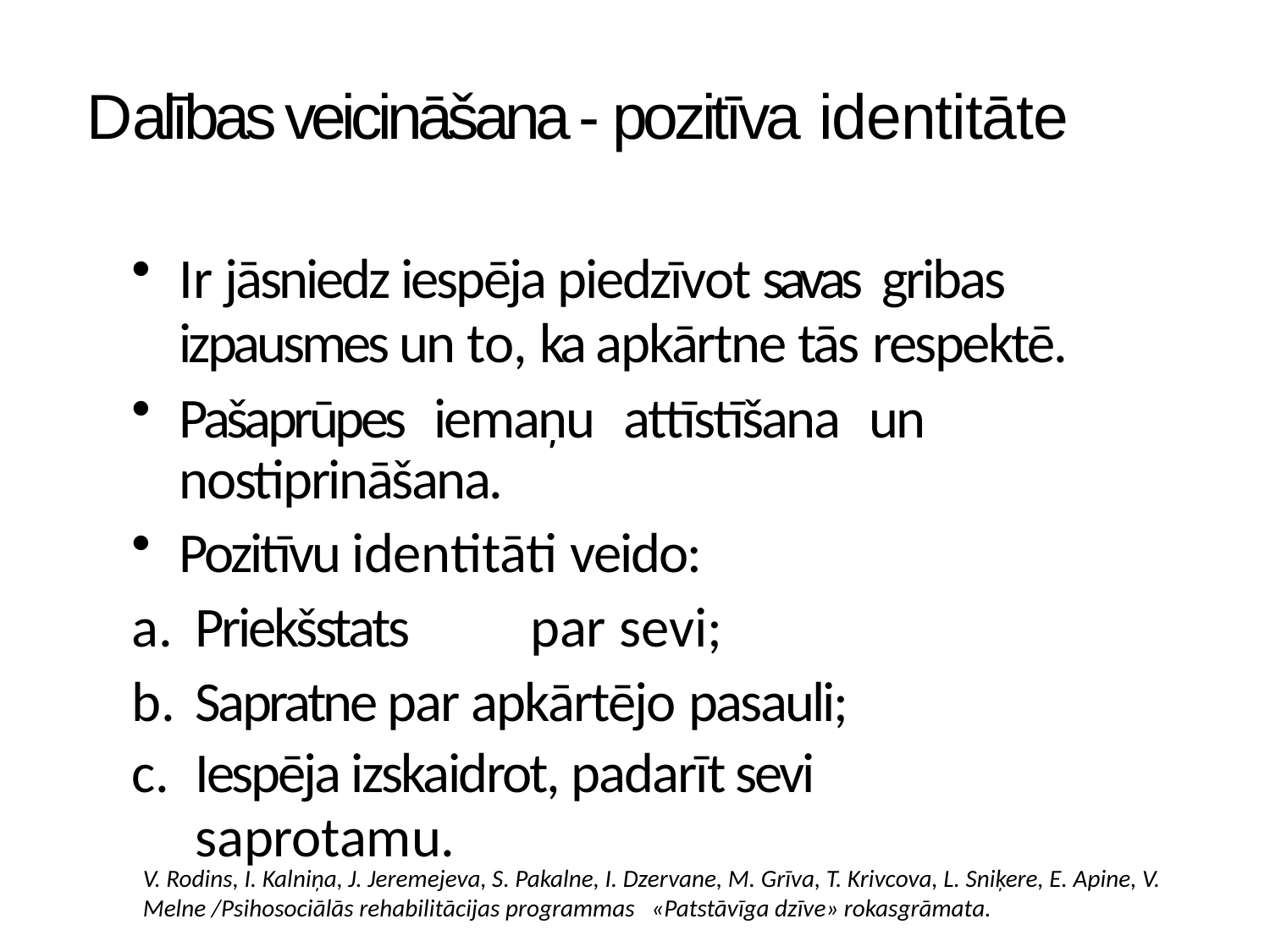

# Dalības veicināšana - pozitīva identitāte
Ir jāsniedz iespēja piedzīvot savas  gribas
izpausmes un to, ka apkārtne tās respektē.
Pašaprūpes iemaņu attīstīšana un  nostiprināšana.
Pozitīvu identitāti veido:
Priekšstats	par sevi;
Sapratne par apkārtējo pasauli;
Iespēja izskaidrot, padarīt sevi
saprotamu.

V. Rodins, I. Kalniņa, J. Jeremejeva, S. Pakalne, I. Dzervane, M. Grīva, T. Krivcova, L. Sniķere, E. Apine, V. Melne /Psihosociālās rehabilitācijas programmas   «Patstāvīga dzīve» rokasgrāmata.